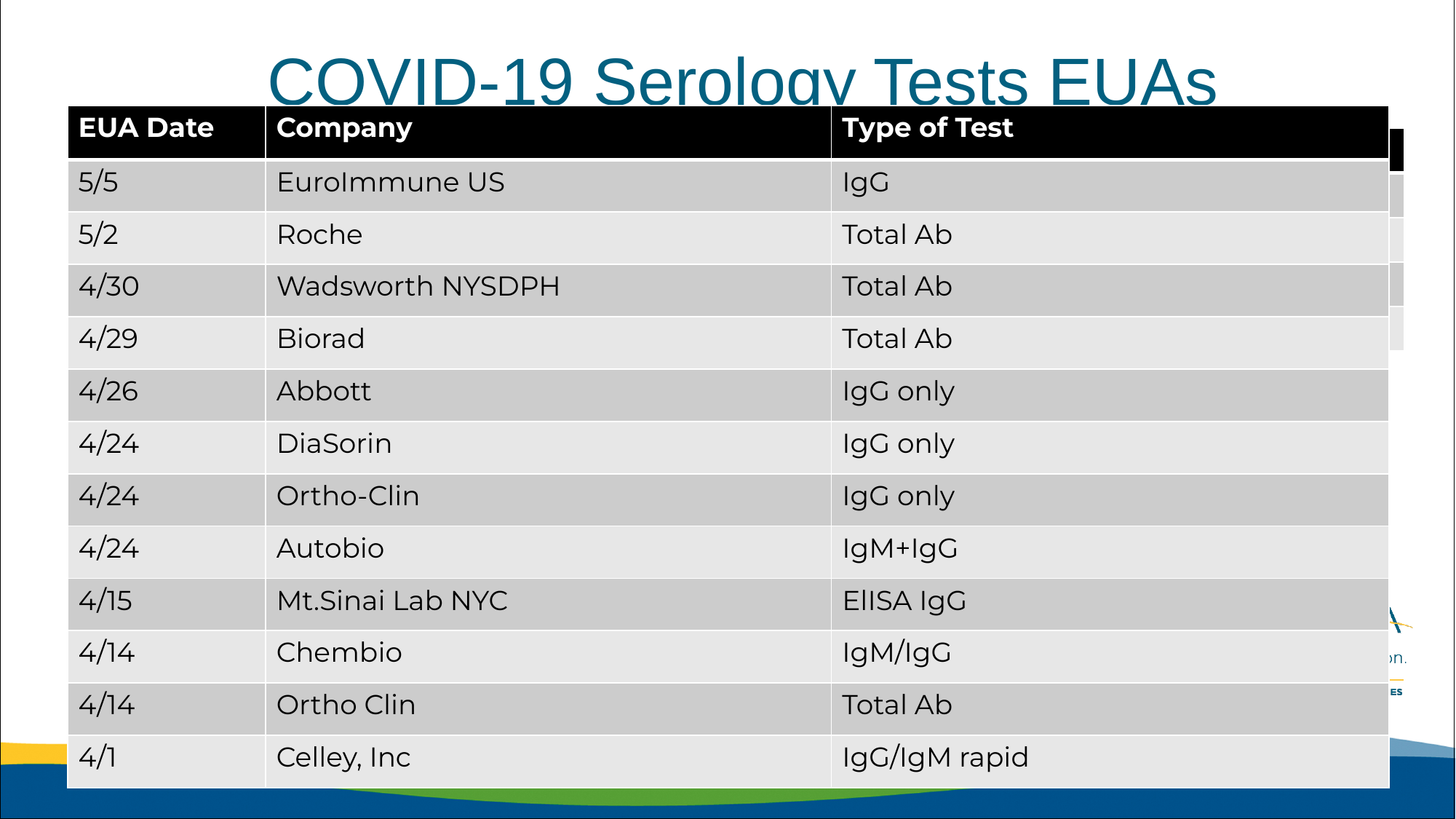

# COVID-19 Serology Tests EUAs
| EUA Date | Company | Type of Test |
| --- | --- | --- |
| 5/5 | EuroImmune US | IgG |
| 5/2 | Roche | Total Ab |
| 4/30 | Wadsworth NYSDPH | Total Ab |
| 4/29 | Biorad | Total Ab |
| 4/26 | Abbott | IgG only |
| 4/24 | DiaSorin | IgG only |
| 4/24 | Ortho-Clin | IgG only |
| 4/24 | Autobio | IgM+IgG |
| 4/15 | Mt.Sinai Lab NYC | ElISA IgG |
| 4/14 | Chembio | IgM/IgG |
| 4/14 | Ortho Clin | Total Ab |
| 4/1 | Celley, Inc | IgG/IgM rapid |
|  |  |  |  |
| --- | --- | --- | --- |
|  |  |  |  |
|  |  |  |  |
|  |  |  |  |
|  |  |  |  |